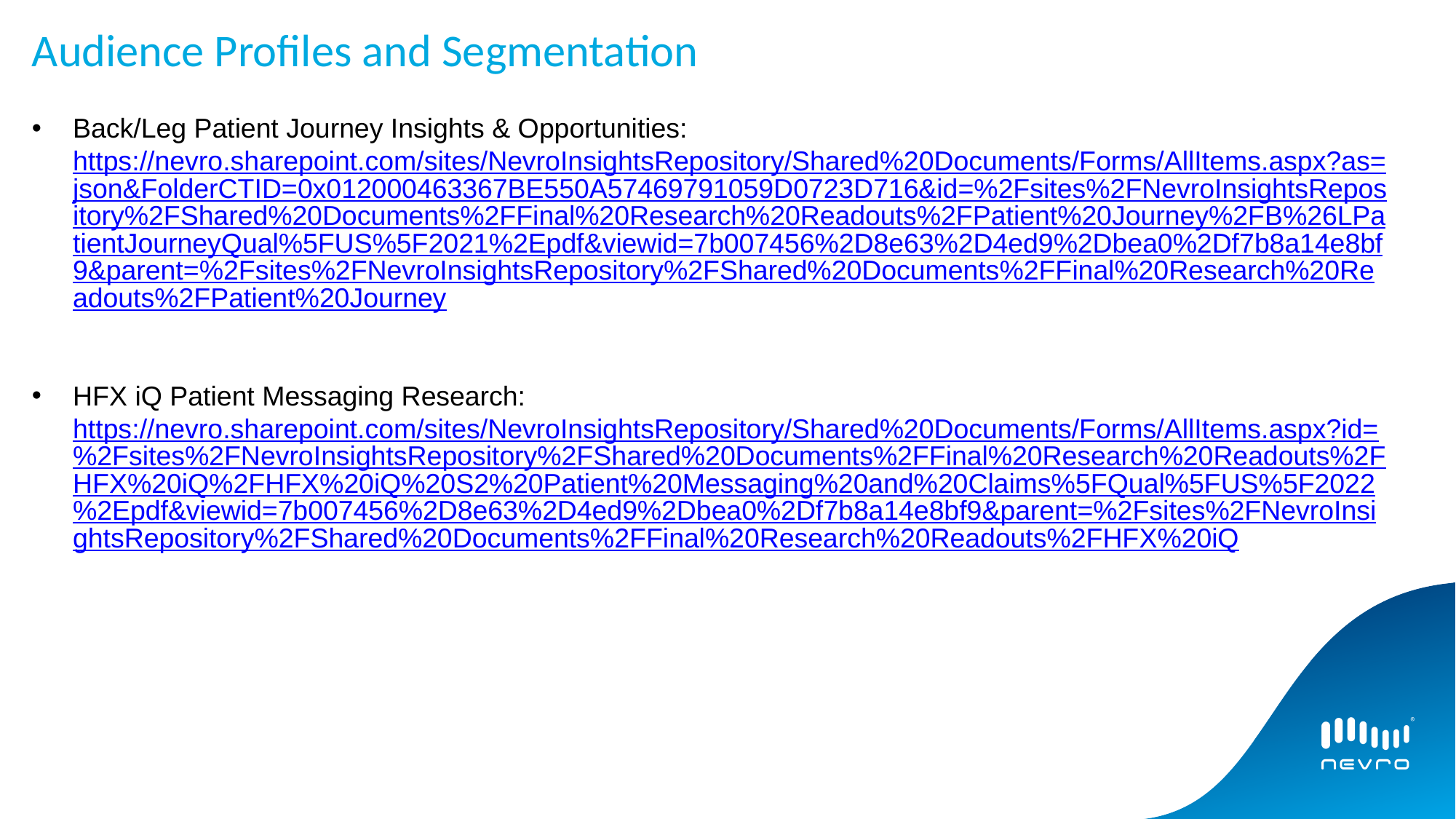

Audience Profiles and Segmentation
Back/Leg Patient Journey Insights & Opportunities: https://nevro.sharepoint.com/sites/NevroInsightsRepository/Shared%20Documents/Forms/AllItems.aspx?as=json&FolderCTID=0x012000463367BE550A57469791059D0723D716&id=%2Fsites%2FNevroInsightsRepository%2FShared%20Documents%2FFinal%20Research%20Readouts%2FPatient%20Journey%2FB%26LPatientJourneyQual%5FUS%5F2021%2Epdf&viewid=7b007456%2D8e63%2D4ed9%2Dbea0%2Df7b8a14e8bf9&parent=%2Fsites%2FNevroInsightsRepository%2FShared%20Documents%2FFinal%20Research%20Readouts%2FPatient%20Journey

HFX iQ Patient Messaging Research: https://nevro.sharepoint.com/sites/NevroInsightsRepository/Shared%20Documents/Forms/AllItems.aspx?id=%2Fsites%2FNevroInsightsRepository%2FShared%20Documents%2FFinal%20Research%20Readouts%2FHFX%20iQ%2FHFX%20iQ%20S2%20Patient%20Messaging%20and%20Claims%5FQual%5FUS%5F2022%2Epdf&viewid=7b007456%2D8e63%2D4ed9%2Dbea0%2Df7b8a14e8bf9&parent=%2Fsites%2FNevroInsightsRepository%2FShared%20Documents%2FFinal%20Research%20Readouts%2FHFX%20iQ